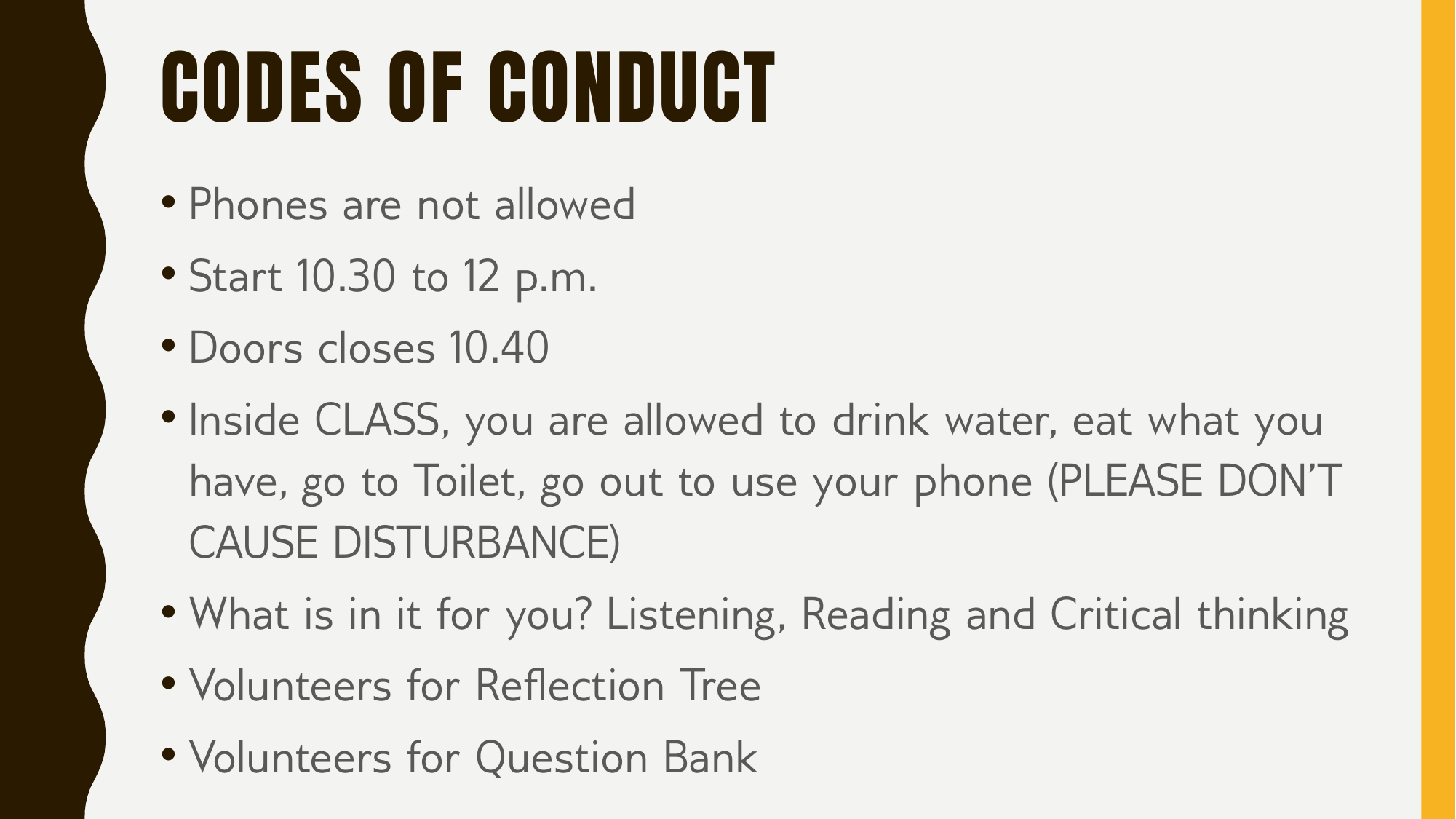

# Codes of Conduct
Phones are not allowed
Start 10.30 to 12 p.m.
Doors closes 10.40
Inside CLASS, you are allowed to drink water, eat what you have, go to Toilet, go out to use your phone (PLEASE DON’T CAUSE DISTURBANCE)
What is in it for you? Listening, Reading and Critical thinking
Volunteers for Reflection Tree
Volunteers for Question Bank